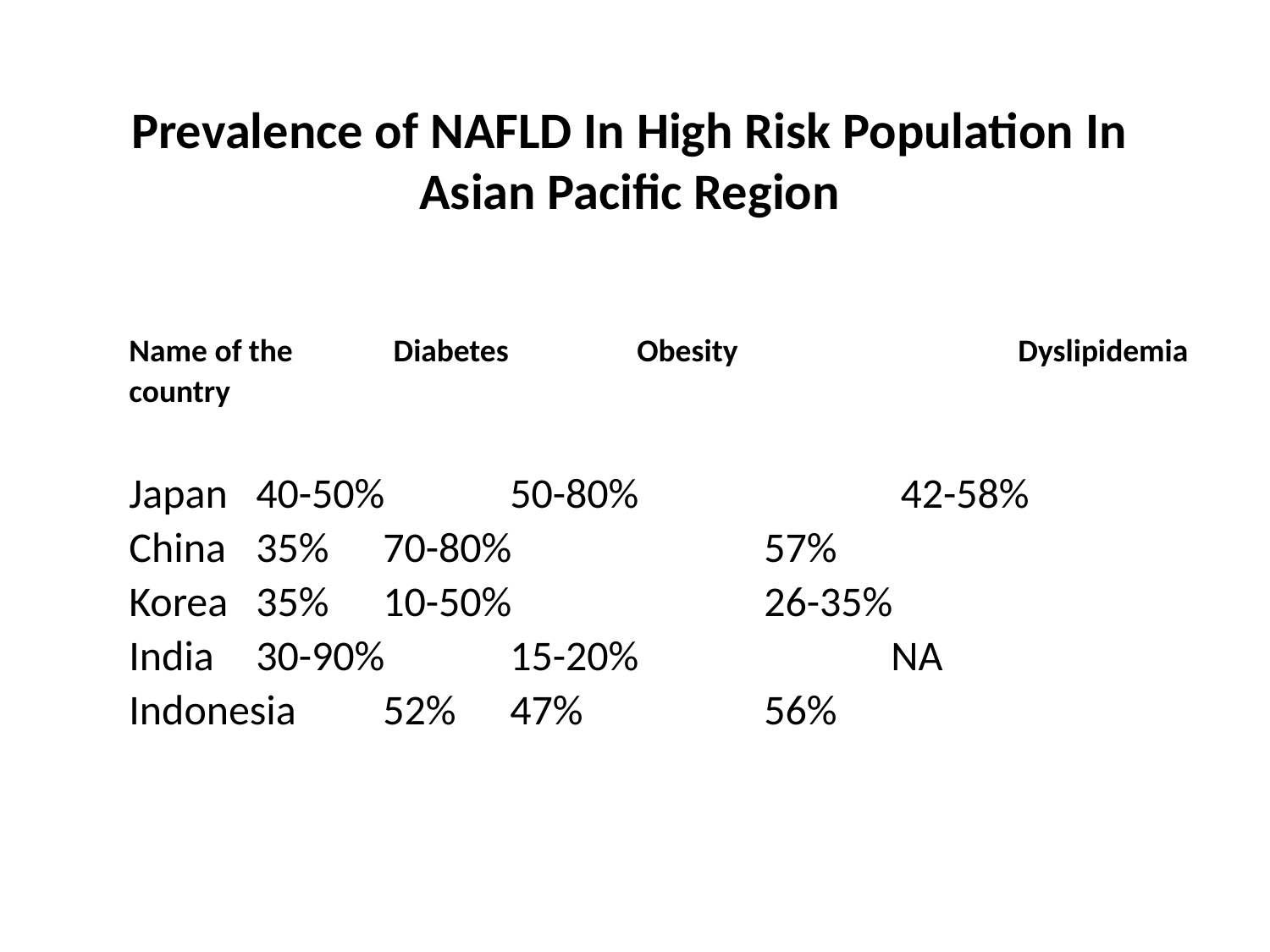

Prevalence of NAFLD In High Risk Population In Asian Pacific Region
Name of the              Diabetes 	Obesity         		Dyslipidemia
country

Japan	40-50%	50-80%		 42-58%
China	35%	70-80%		57%
Korea	35%	10-50%		26-35%
India	30-90%	15-20%		NA
Indonesia	52%	47%		56%